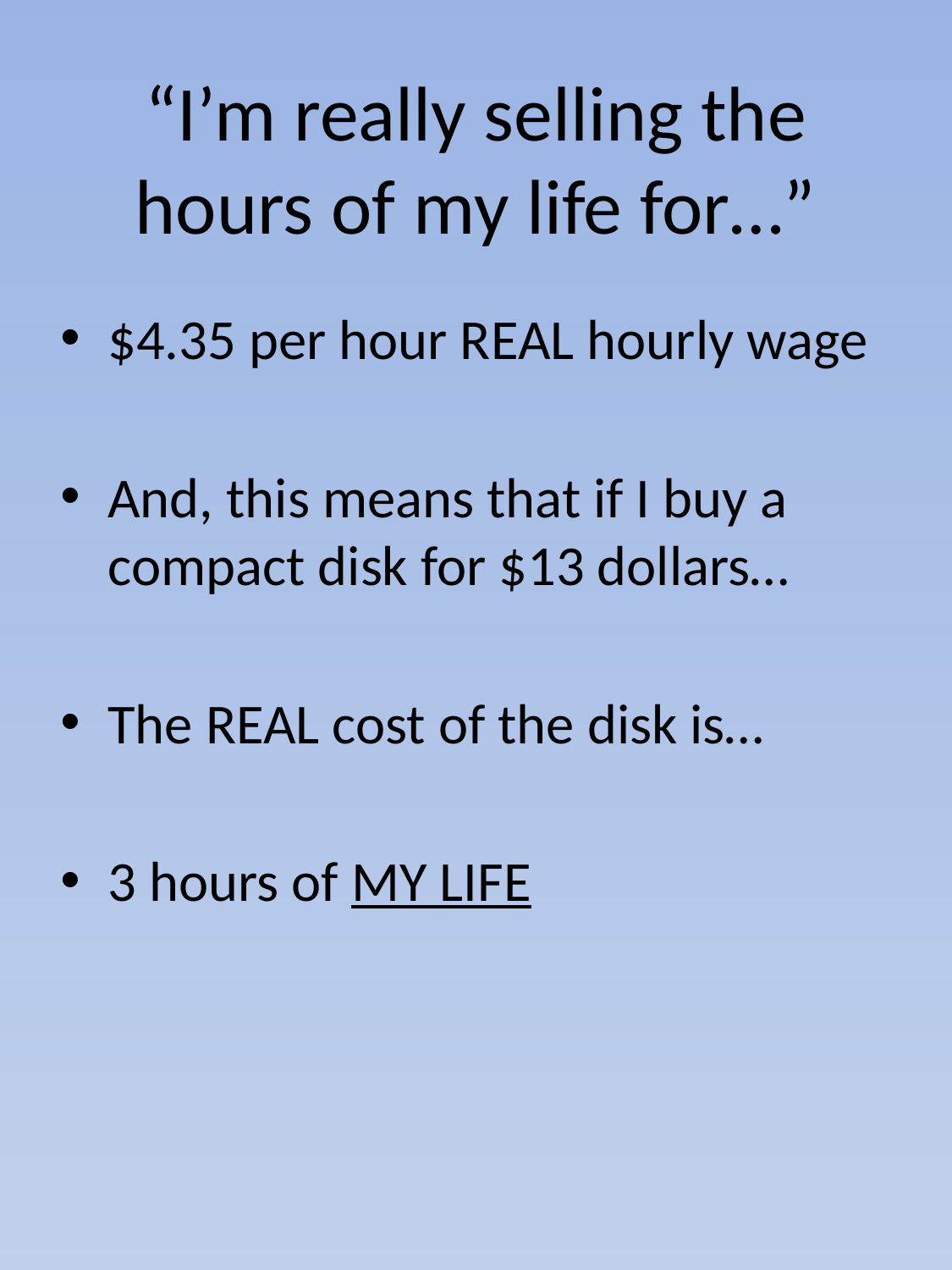

# “I’m really selling the hours of my life for…”
$4.35 per hour REAL hourly wage

And, this means that if I buy a  compact disk for $13 dollars…

The REAL cost of the disk is…

3 hours of MY LIFE